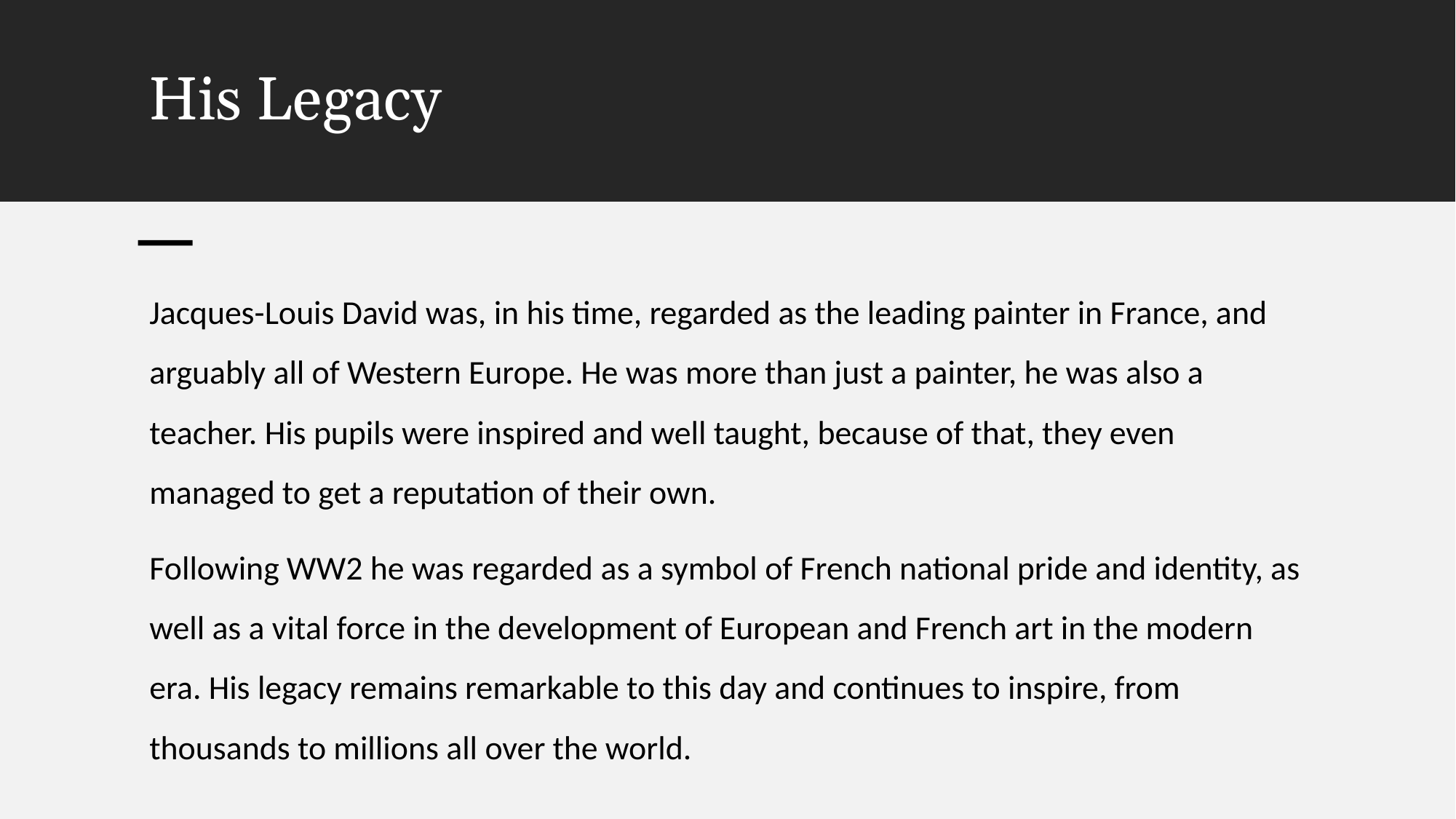

# His Legacy

Jacques-Louis David was, in his time, regarded as the leading painter in France, and arguably all of Western Europe. He was more than just a painter, he was also a teacher. His pupils were inspired and well taught, because of that, they even managed to get a reputation of their own.
Following WW2 he was regarded as a symbol of French national pride and identity, as well as a vital force in the development of European and French art in the modern era. His legacy remains remarkable to this day and continues to inspire, from thousands to millions all over the world.